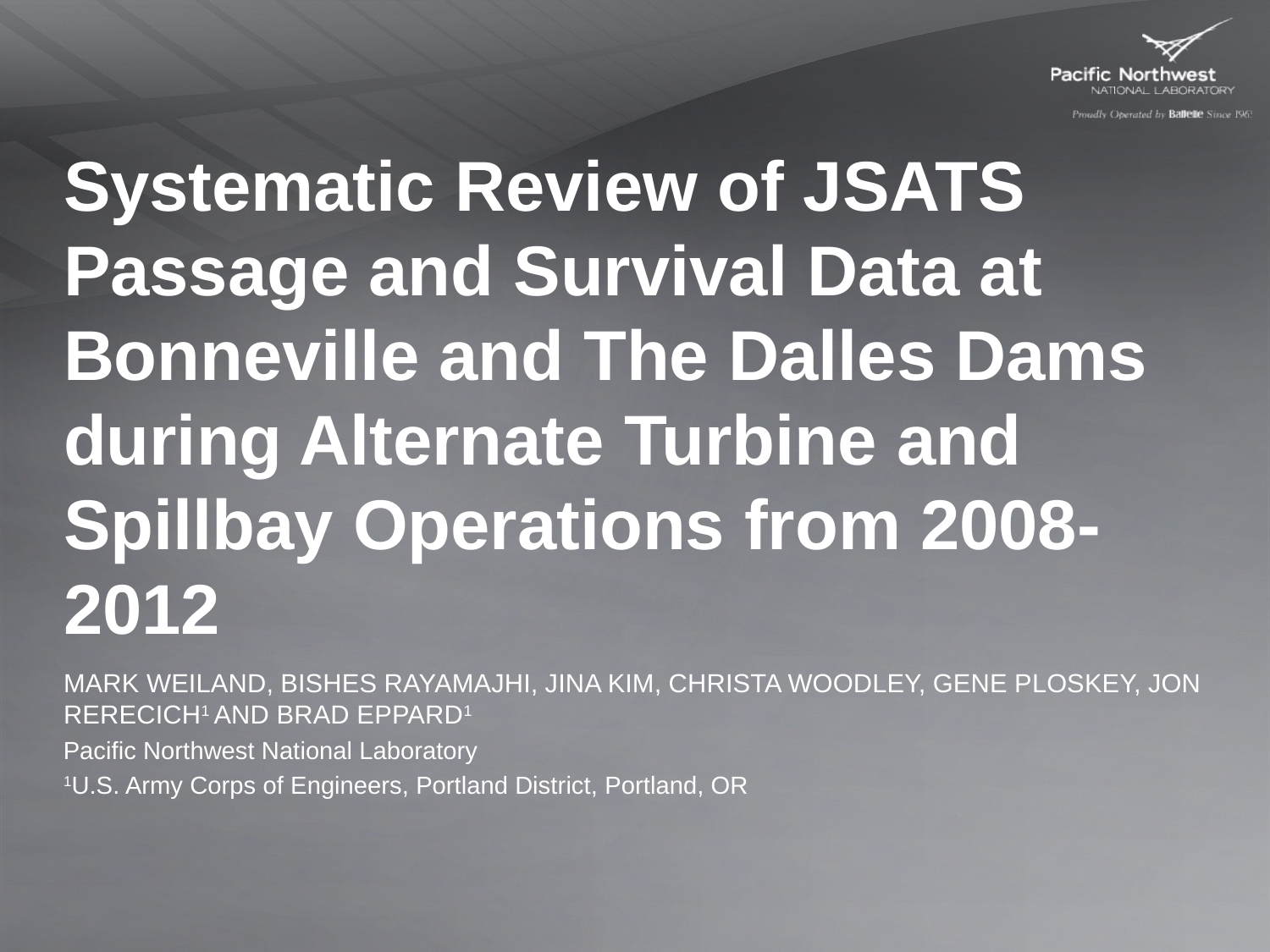

# Systematic Review of JSATS Passage and Survival Data at Bonneville and The Dalles Dams during Alternate Turbine and Spillbay Operations from 2008-2012
Mark Weiland, Bishes Rayamajhi, Jina Kim, Christa Woodley, Gene Ploskey, Jon Rerecich1 AND Brad Eppard1

Pacific Northwest National Laboratory

1U.S. Army Corps of Engineers, Portland District, Portland, OR